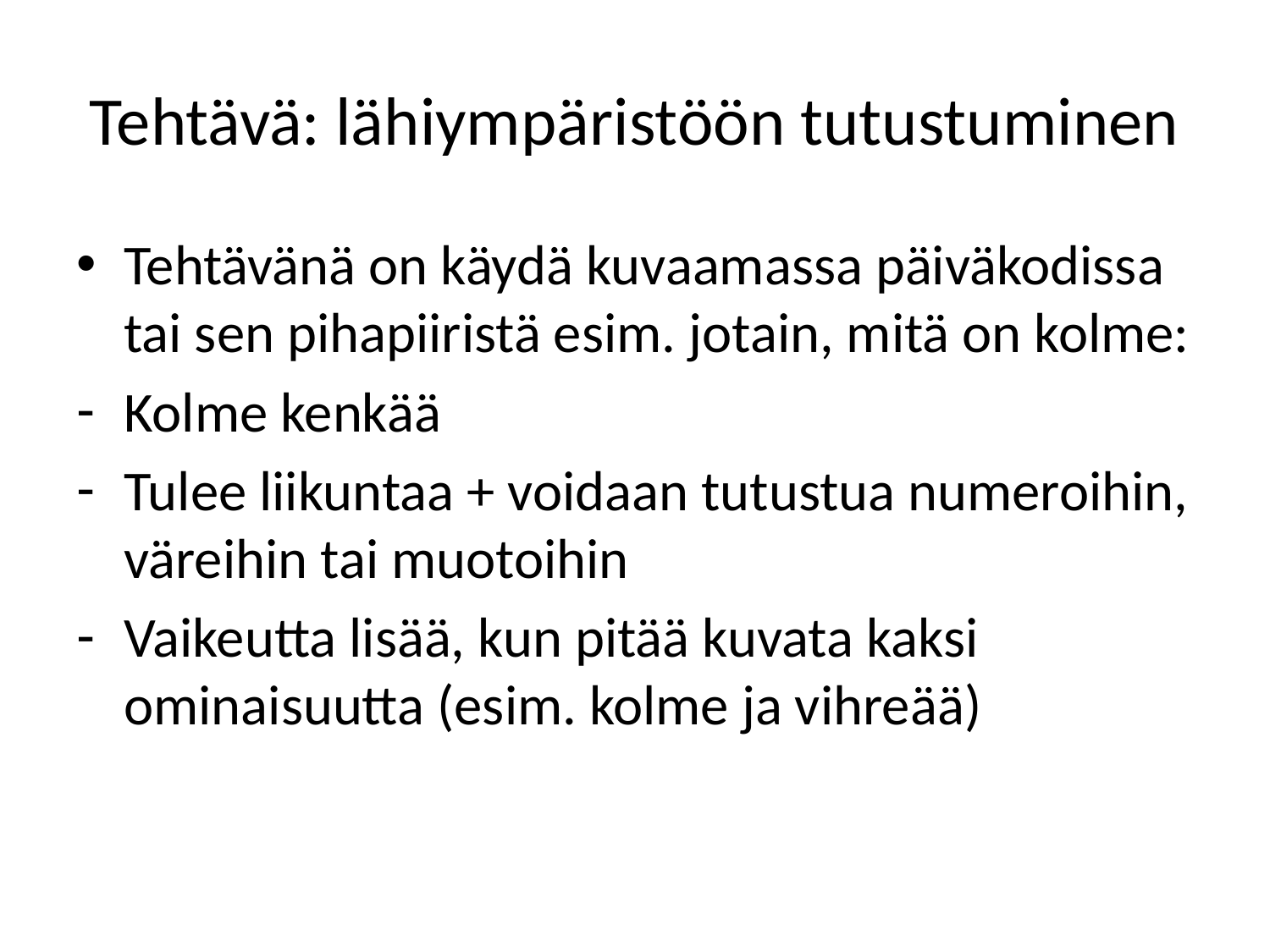

# Tehtävä: lähiympäristöön tutustuminen
Tehtävänä on käydä kuvaamassa päiväkodissa tai sen pihapiiristä esim. jotain, mitä on kolme:
Kolme kenkää
Tulee liikuntaa + voidaan tutustua numeroihin, väreihin tai muotoihin
Vaikeutta lisää, kun pitää kuvata kaksi ominaisuutta (esim. kolme ja vihreää)